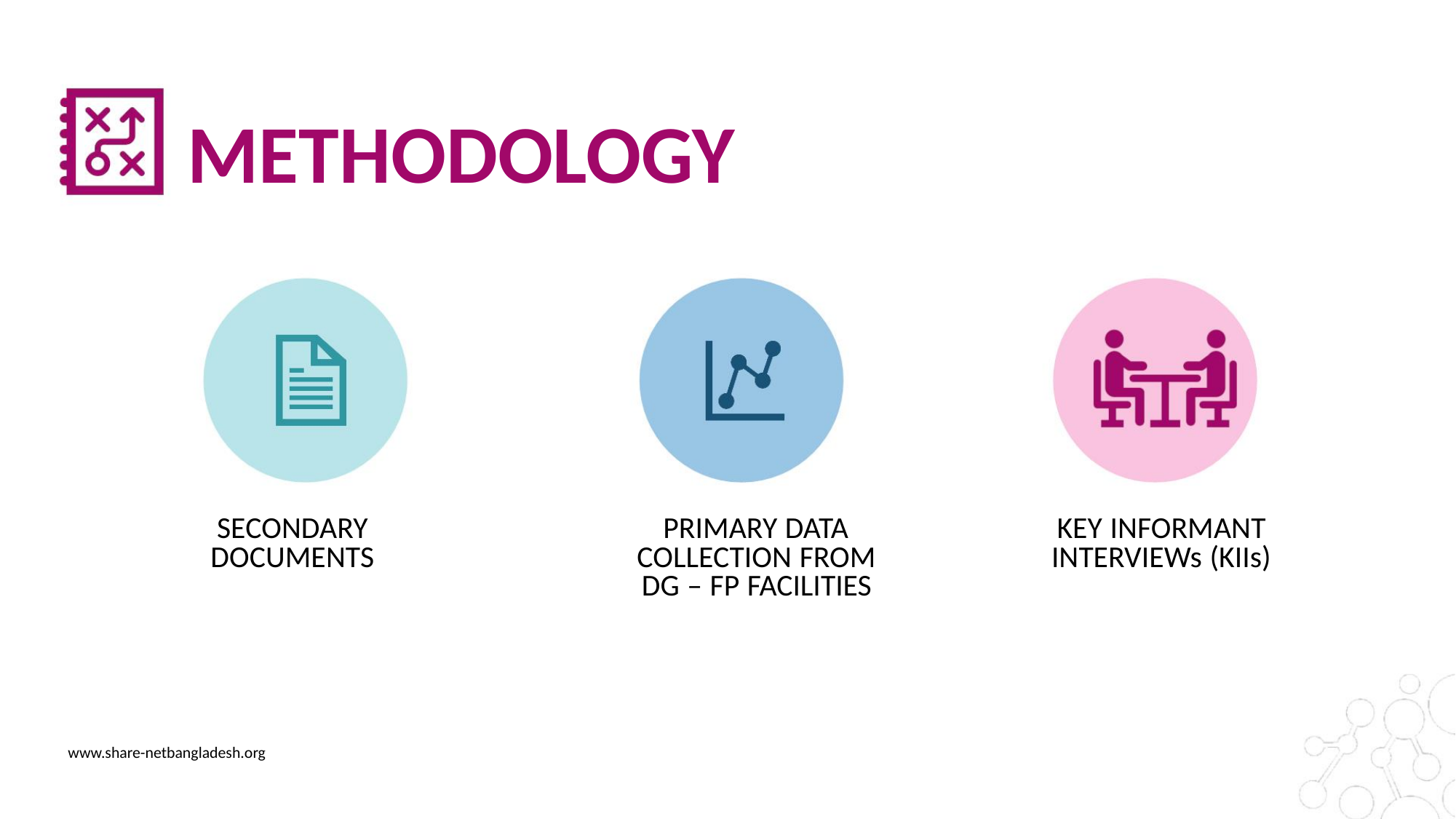

METHODOLOGY
SECONDARY
DOCUMENTS
PRIMARY DATA
COLLECTION FROM
DG – FP FACILITIES
KEY INFORMANT
INTERVIEWs (KIIs)
www.share-netbangladesh.org